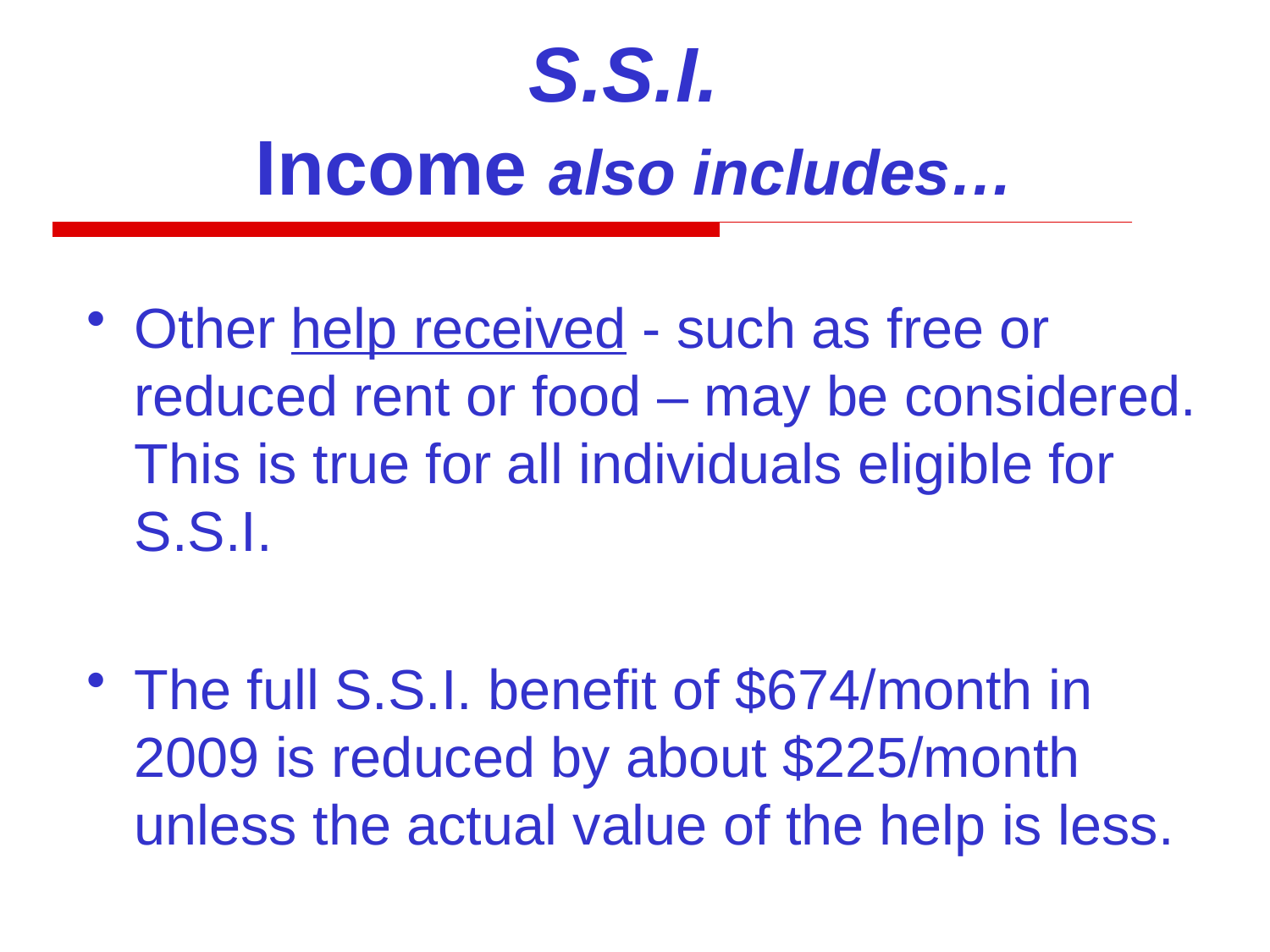

S.S.I.
Income also includes…
Other help received - such as free or reduced rent or food – may be considered. This is true for all individuals eligible for S.S.I.

The full S.S.I. benefit of $674/month in 2009 is reduced by about $225/month unless the actual value of the help is less.